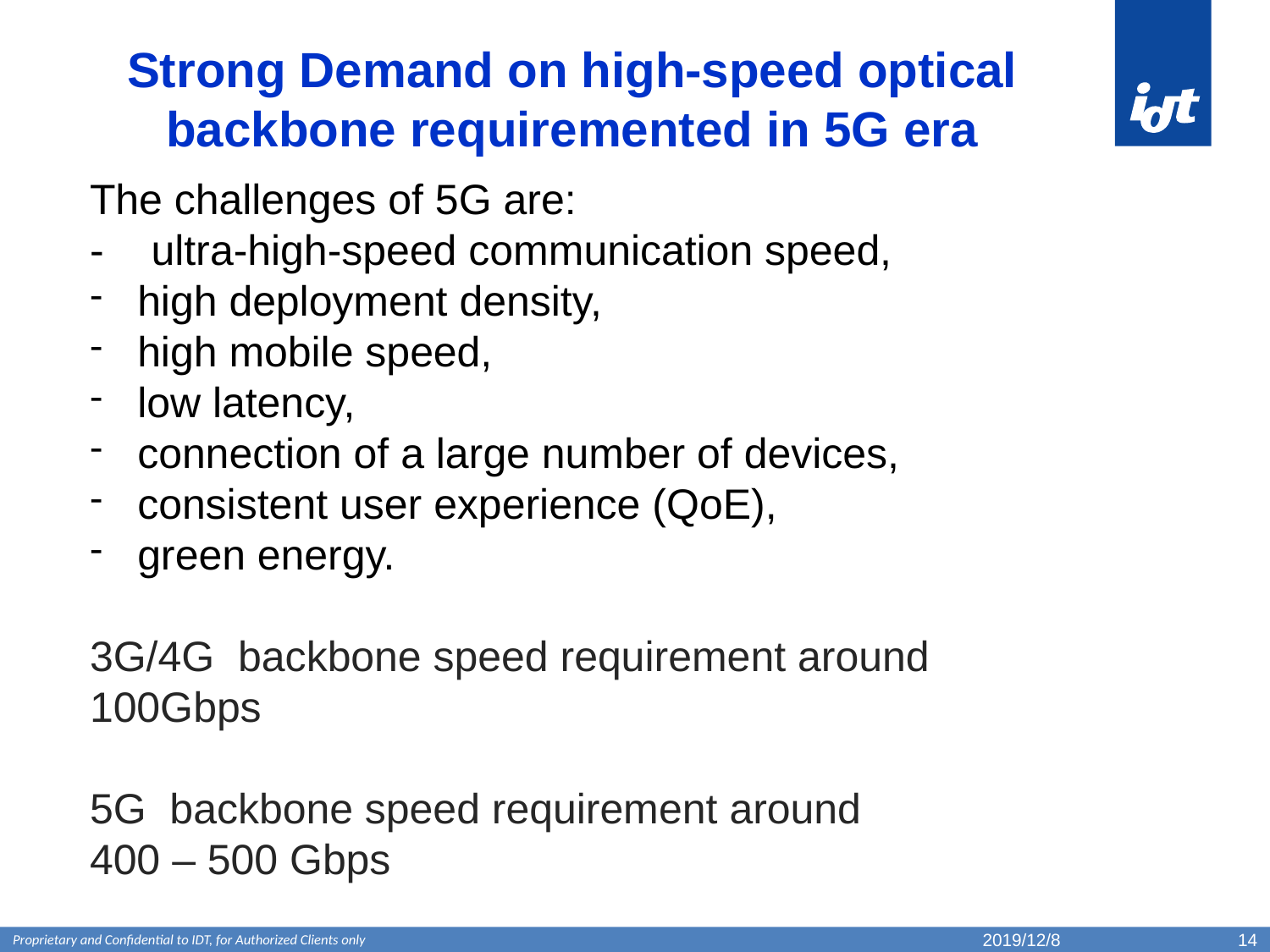

# Strong Demand on high-speed optical backbone requiremented in 5G era
The challenges of 5G are:
-    ultra-high-speed communication speed,
high deployment density,
high mobile speed,
low latency,
connection of a large number of devices,
consistent user experience (QoE),
green energy.

3G/4G  backbone speed requirement around 100Gbps

5G  backbone speed requirement around
400 – 500 Gbps
2019/12/8
14